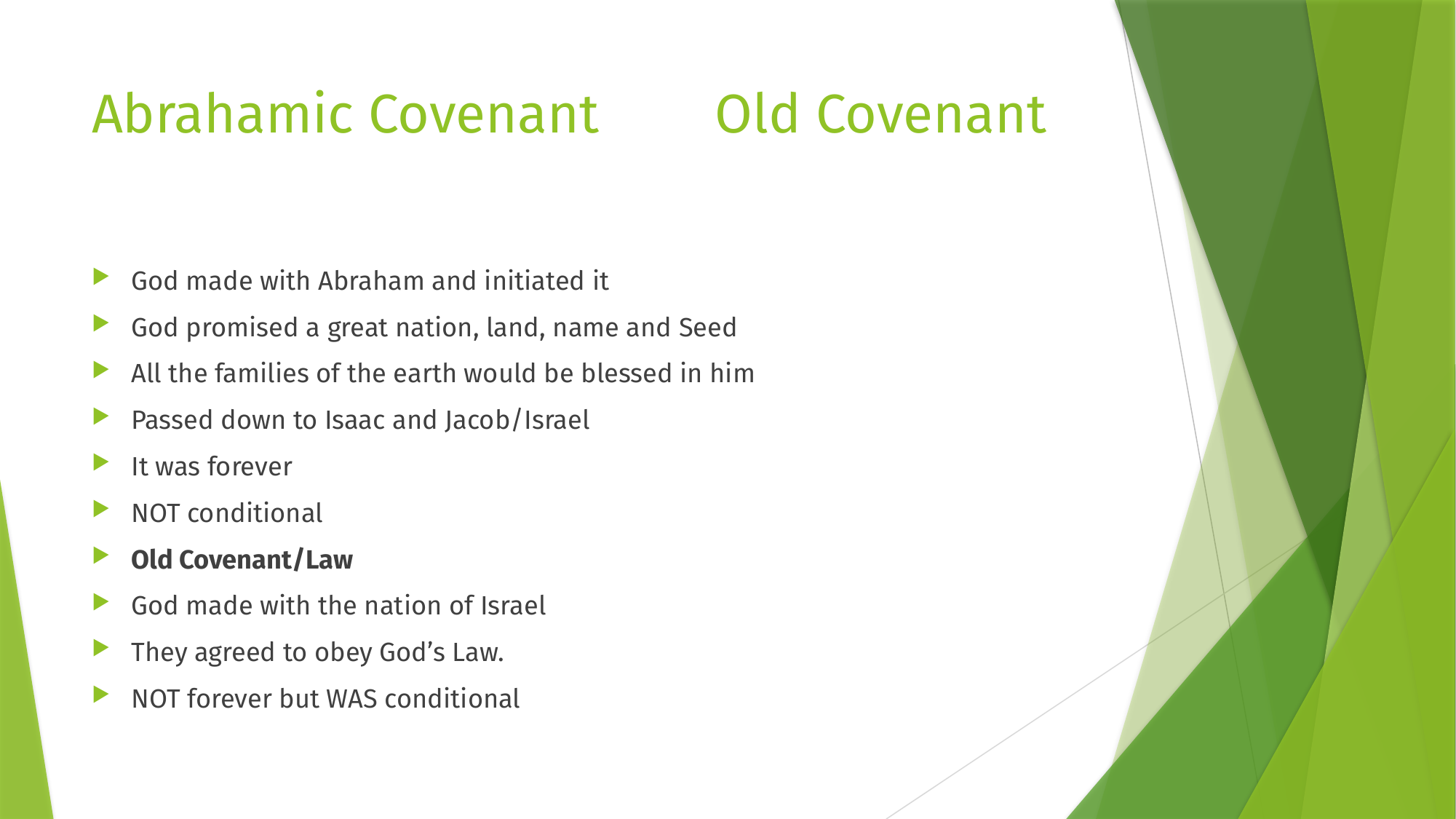

# Abrahamic Covenant        Old Covenant
God made with Abraham and initiated it
God promised a great nation, land, name and Seed
All the families of the earth would be blessed in him
Passed down to Isaac and Jacob/Israel
It was forever
NOT conditional
Old Covenant/Law
God made with the nation of Israel
They agreed to obey God’s Law.
NOT forever but WAS conditional